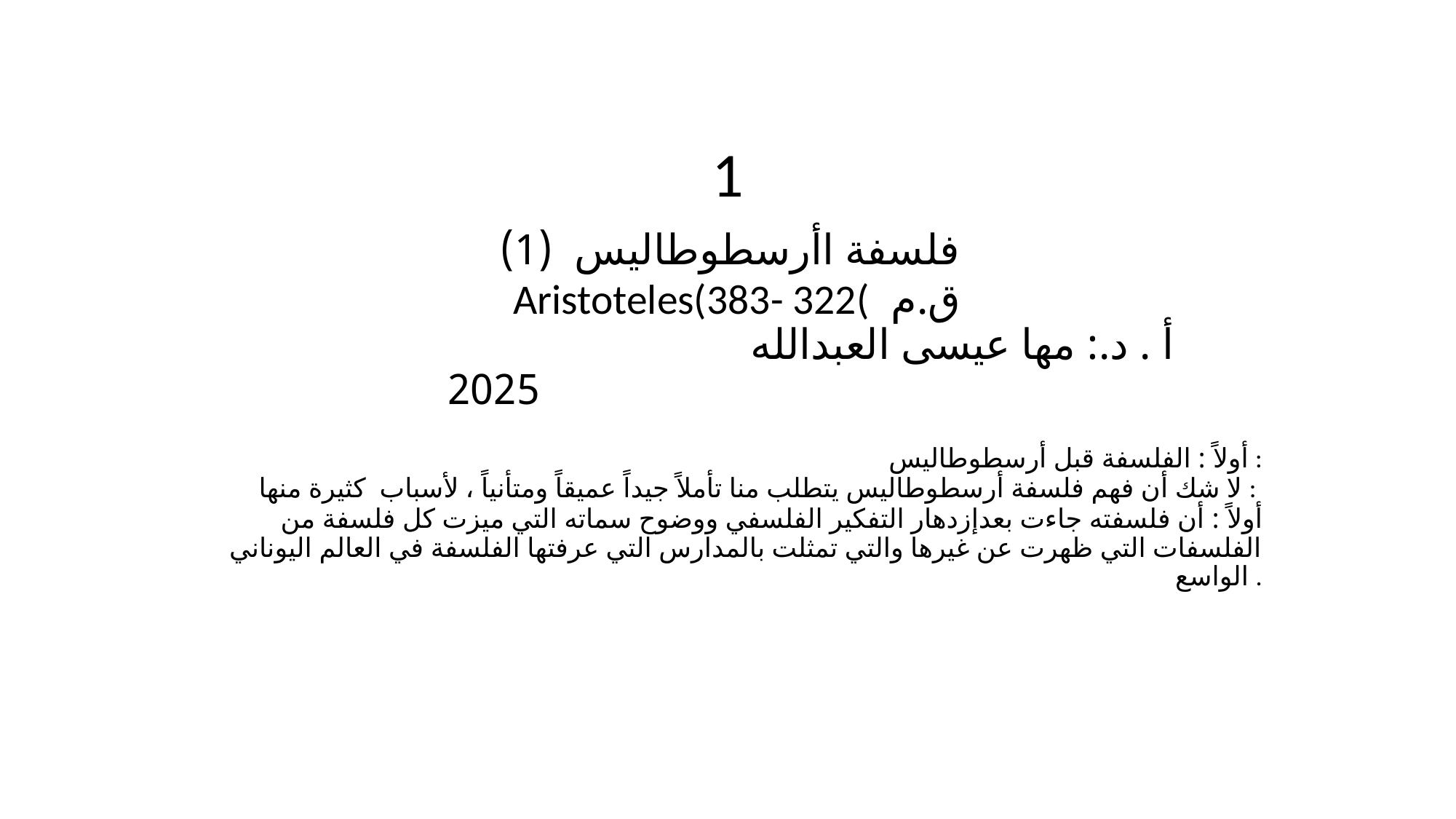

# 1 فلسفة اأرسطوطاليس  (1) Aristoteles(383- 322(ق.م أ . د.: مها عيسى العبدالله 2025

أولاً : الفلسفة قبل أرسطوطاليس :
لا شك أن فهم فلسفة أرسطوطاليس يتطلب منا تأملاً جيداً عميقاً ومتأنياً ، لأسباب  كثيرة منها :
أولاً : أن فلسفته جاءت بعدإزدهار التفكير الفلسفي ووضوح سماته التي ميزت كل فلسفة من الفلسفات التي ظهرت عن غيرها والتي تمثلت بالمدارس التي عرفتها الفلسفة في العالم اليوناني الواسع .